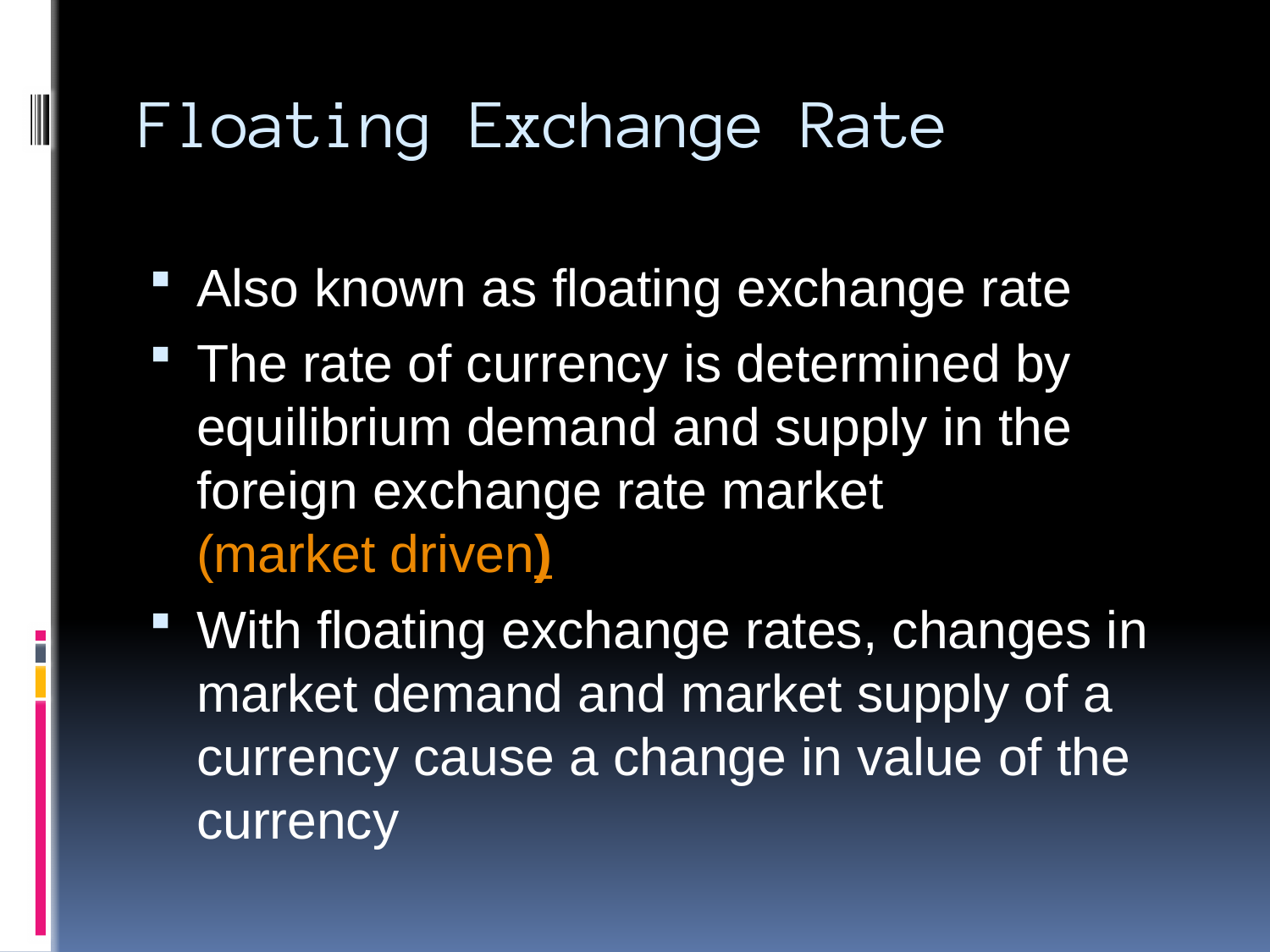

# Floating Exchange Rate
Also known as floating exchange rate
The rate of currency is determined by equilibrium demand and supply in the foreign exchange rate market (market driven)
With floating exchange rates, changes in market demand and market supply of a currency cause a change in value of the currency